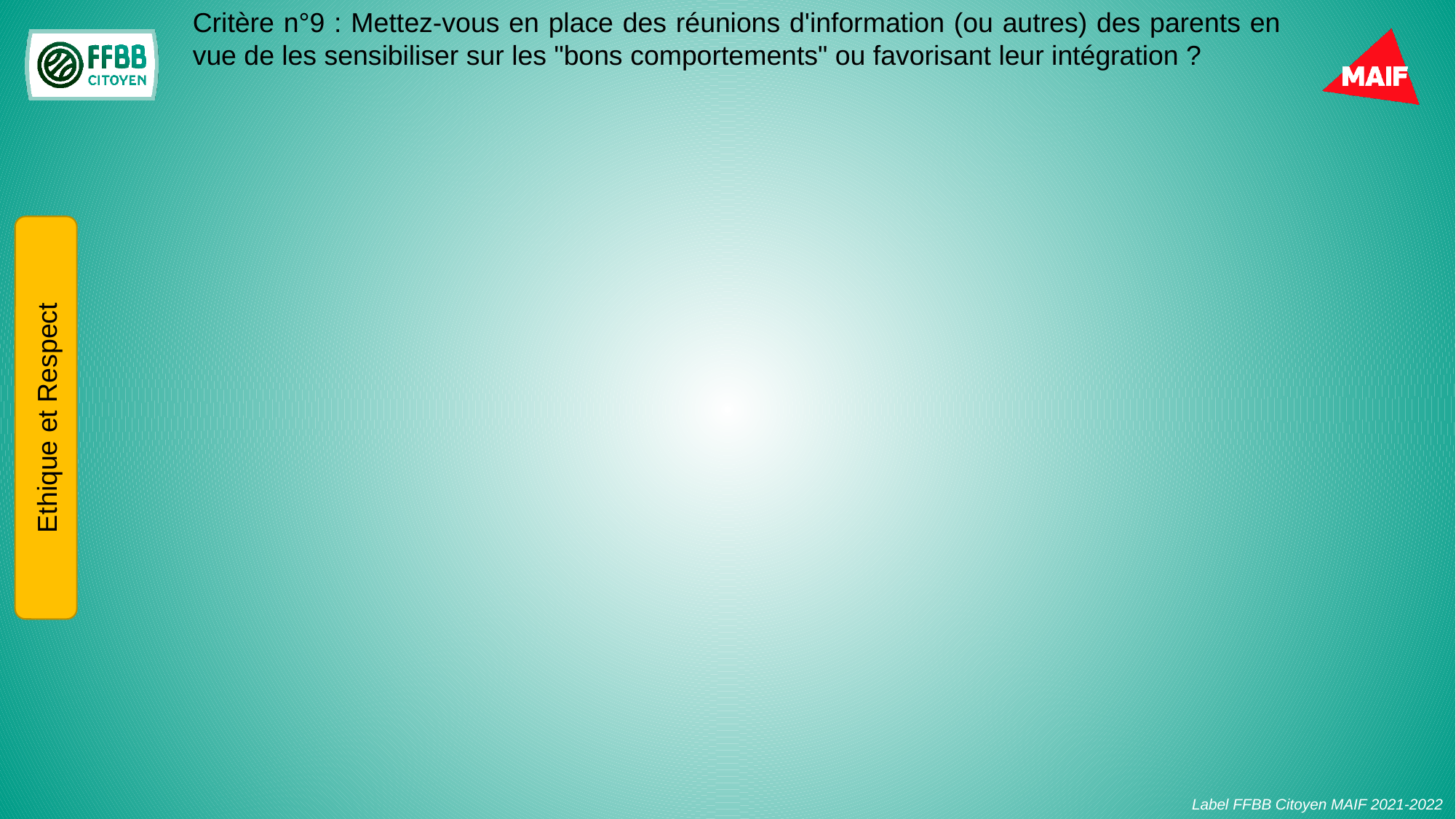

Critère n°9 : Mettez-vous en place des réunions d'information (ou autres) des parents en vue de les sensibiliser sur les "bons comportements" ou favorisant leur intégration ?
Ethique et Respect